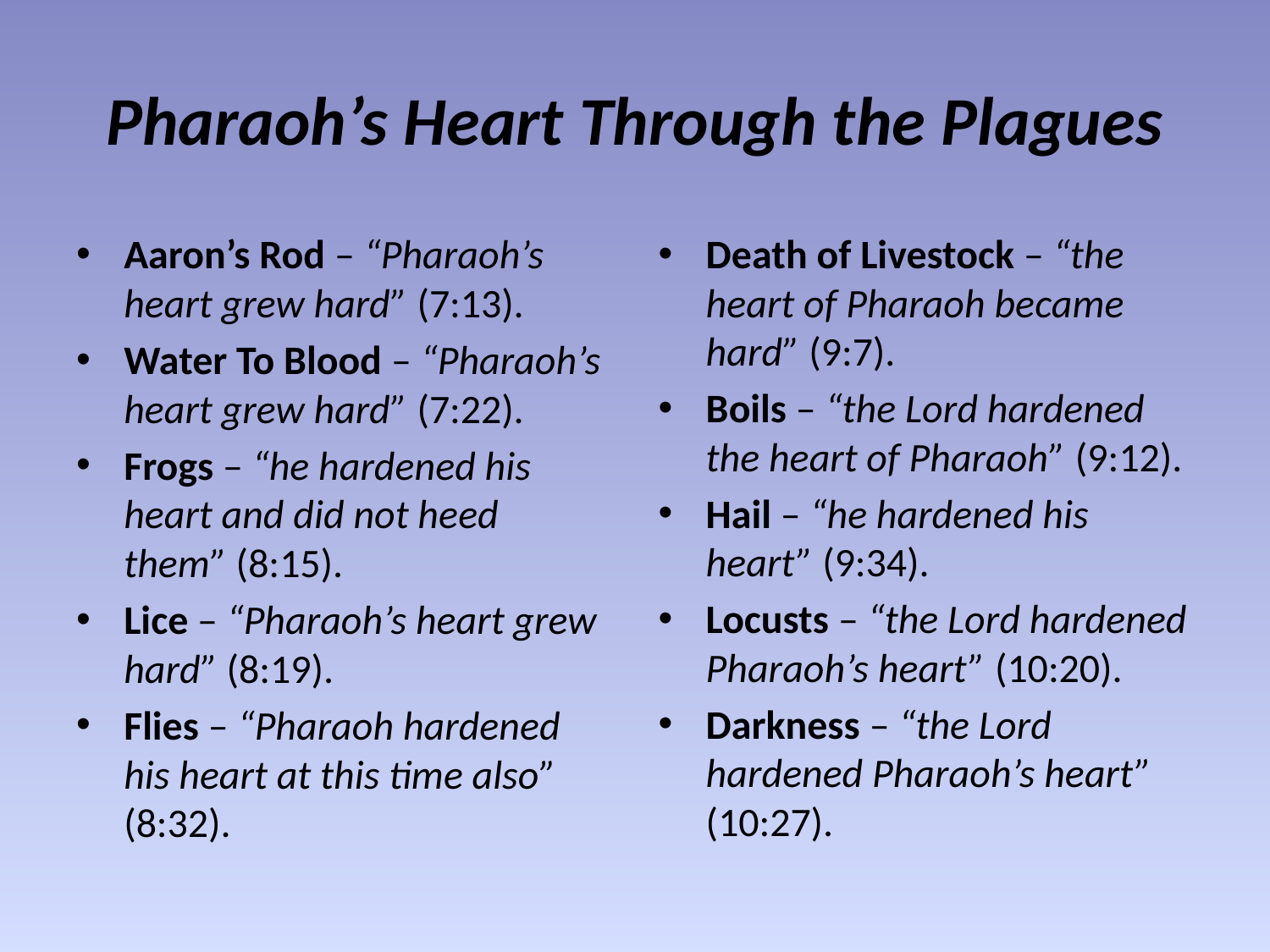

# Pharaoh’s Heart Through the Plagues
Aaron’s Rod – “Pharaoh’s heart grew hard” (7:13).
Water To Blood – “Pharaoh’s heart grew hard” (7:22).
Frogs – “he hardened his heart and did not heed them” (8:15).
Lice – “Pharaoh’s heart grew hard” (8:19).
Flies – “Pharaoh hardened his heart at this time also” (8:32).
Death of Livestock – “the heart of Pharaoh became hard” (9:7).
Boils – “the Lord hardened the heart of Pharaoh” (9:12).
Hail – “he hardened his heart” (9:34).
Locusts – “the Lord hardened Pharaoh’s heart” (10:20).
Darkness – “the Lord hardened Pharaoh’s heart” (10:27).